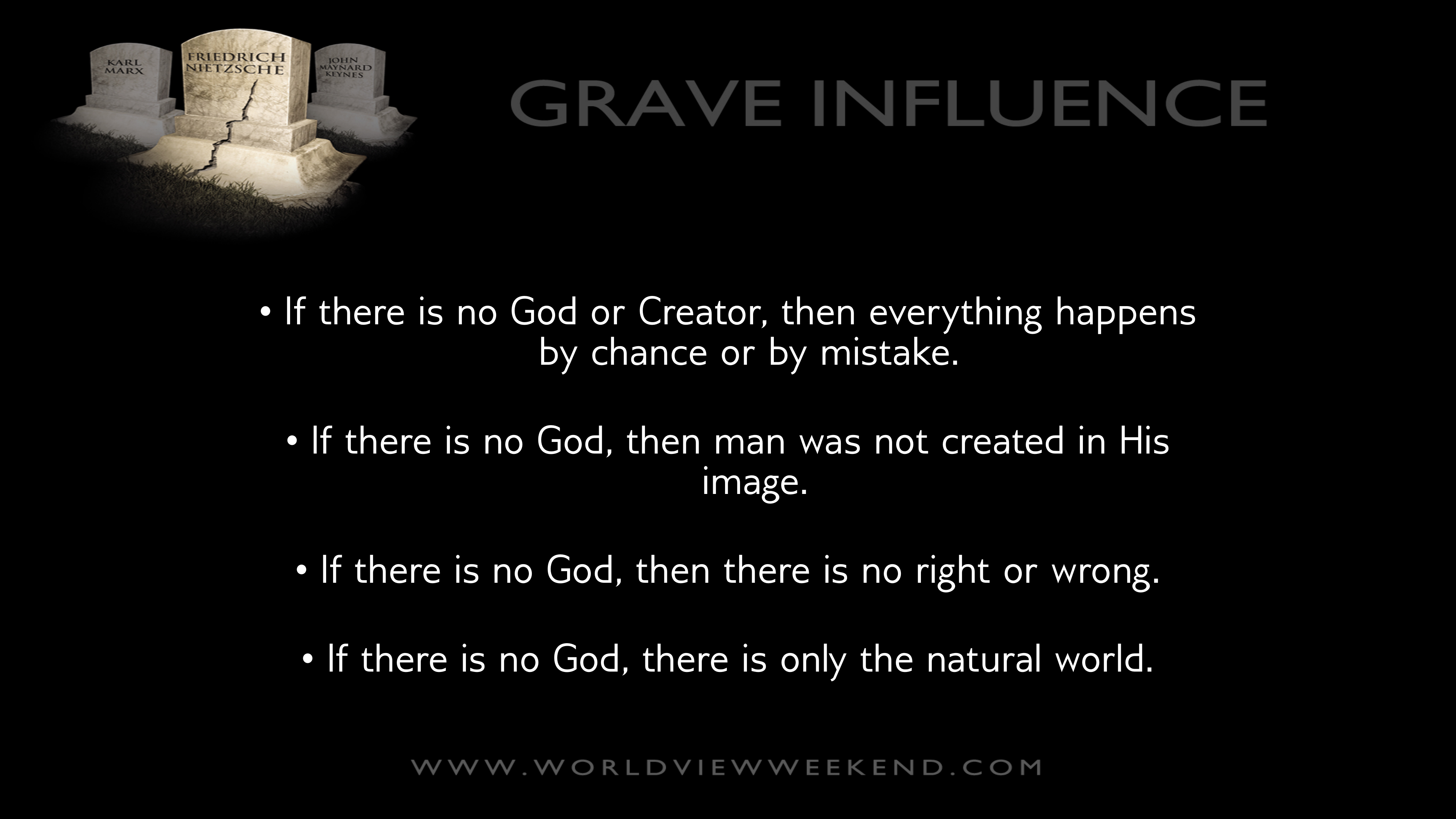

• If there is no God or Creator, then everything happens by chance or by mistake.
• If there is no God, then man was not created in His image.
• If there is no God, then there is no right or wrong.
• If there is no God, there is only the natural world.